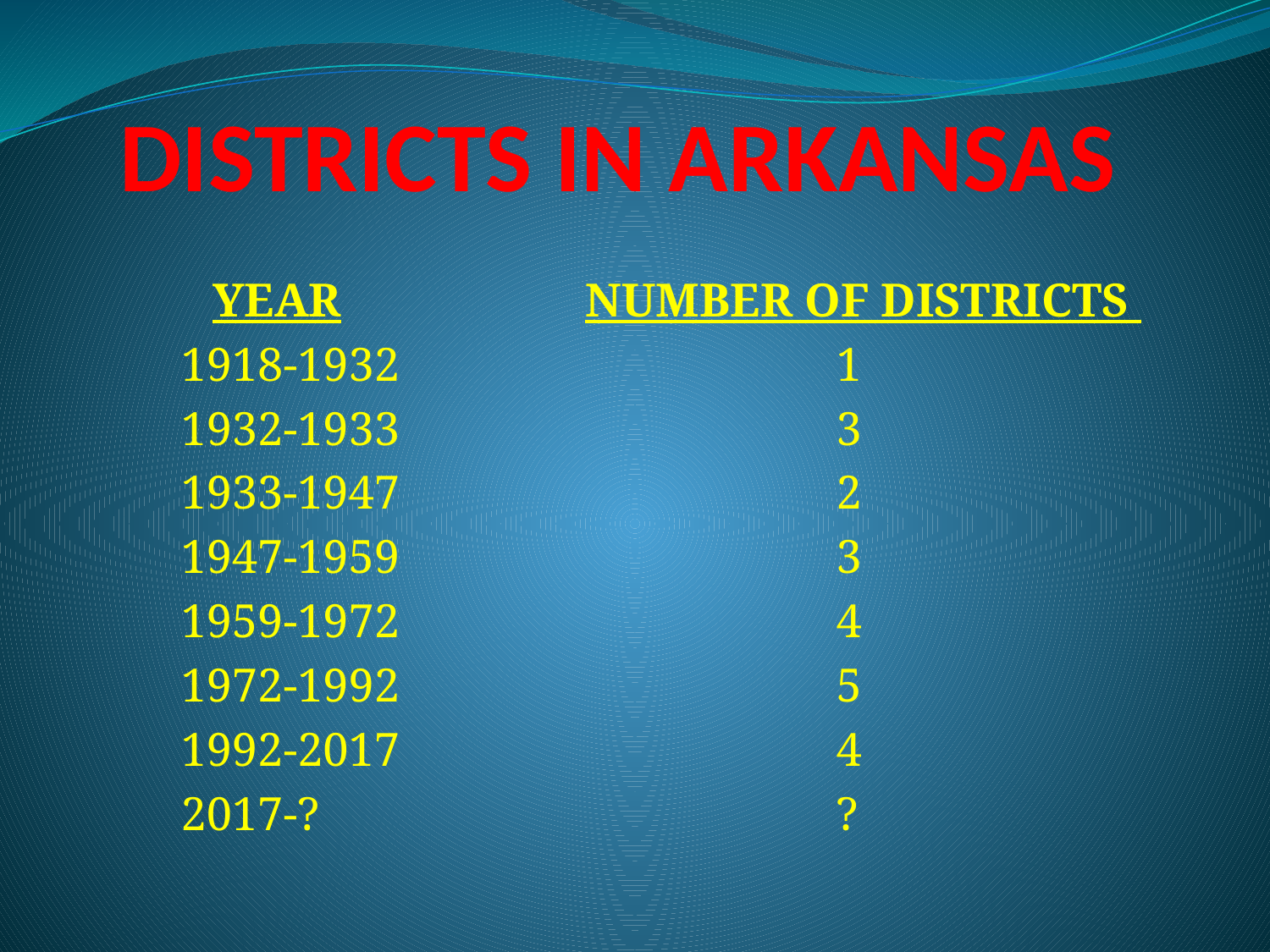

# DISTRICTS IN ARKANSAS
	 YEAR	           NUMBER OF DISTRICTS
         1918-1932				1
         1932-1933				3
         1933-1947				2
         1947-1959				3
         1959-1972				4
         1972-1992				5
         1992-2017				4
         2017-?					?